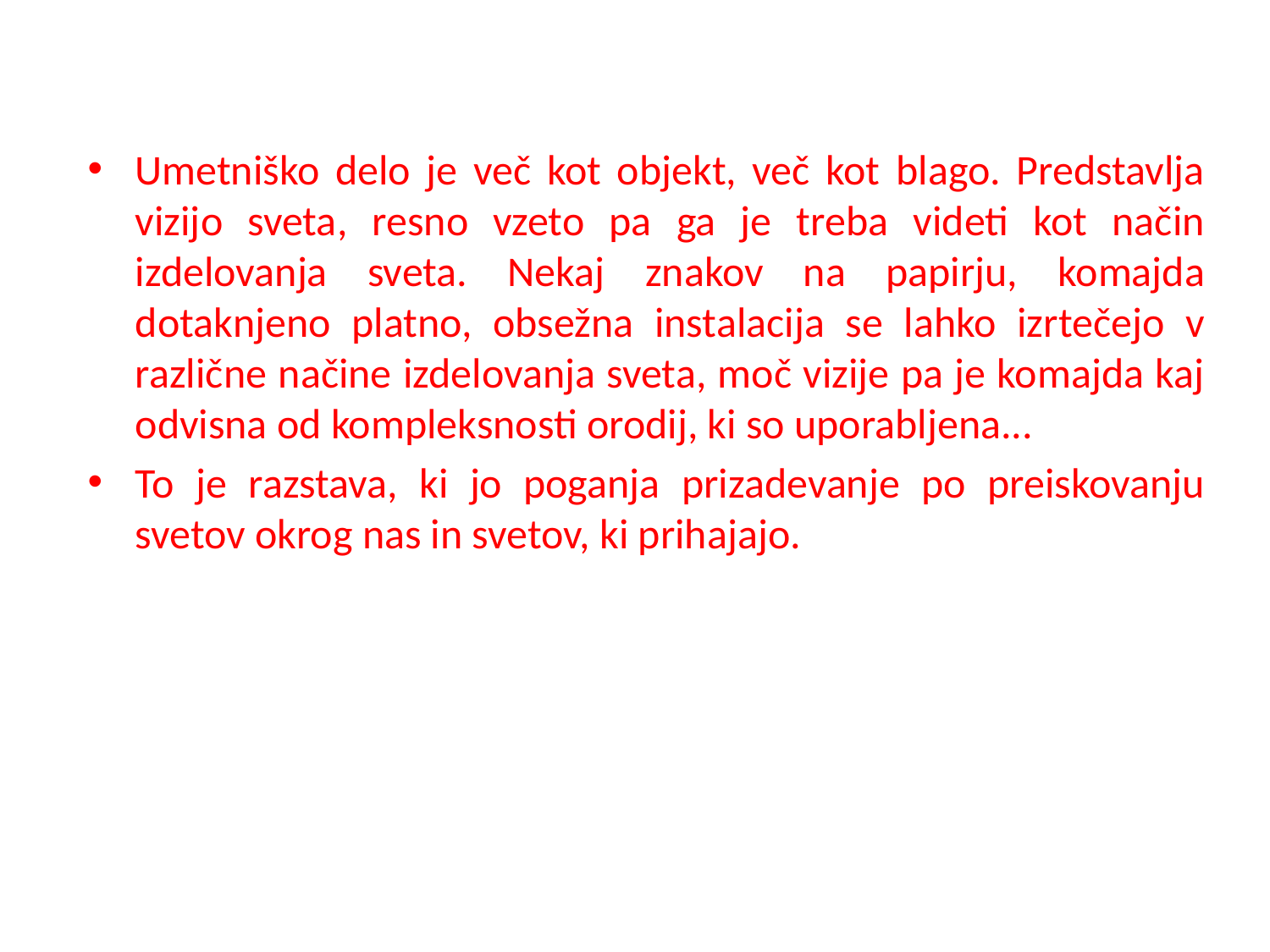

#
Umetniško delo je več kot objekt, več kot blago. Predstavlja vizijo sveta, resno vzeto pa ga je treba videti kot način izdelovanja sveta. Nekaj znakov na papirju, komajda dotaknjeno platno, obsežna instalacija se lahko izrtečejo v različne načine izdelovanja sveta, moč vizije pa je komajda kaj odvisna od kompleksnosti orodij, ki so uporabljena...
To je razstava, ki jo poganja prizadevanje po preiskovanju svetov okrog nas in svetov, ki prihajajo.